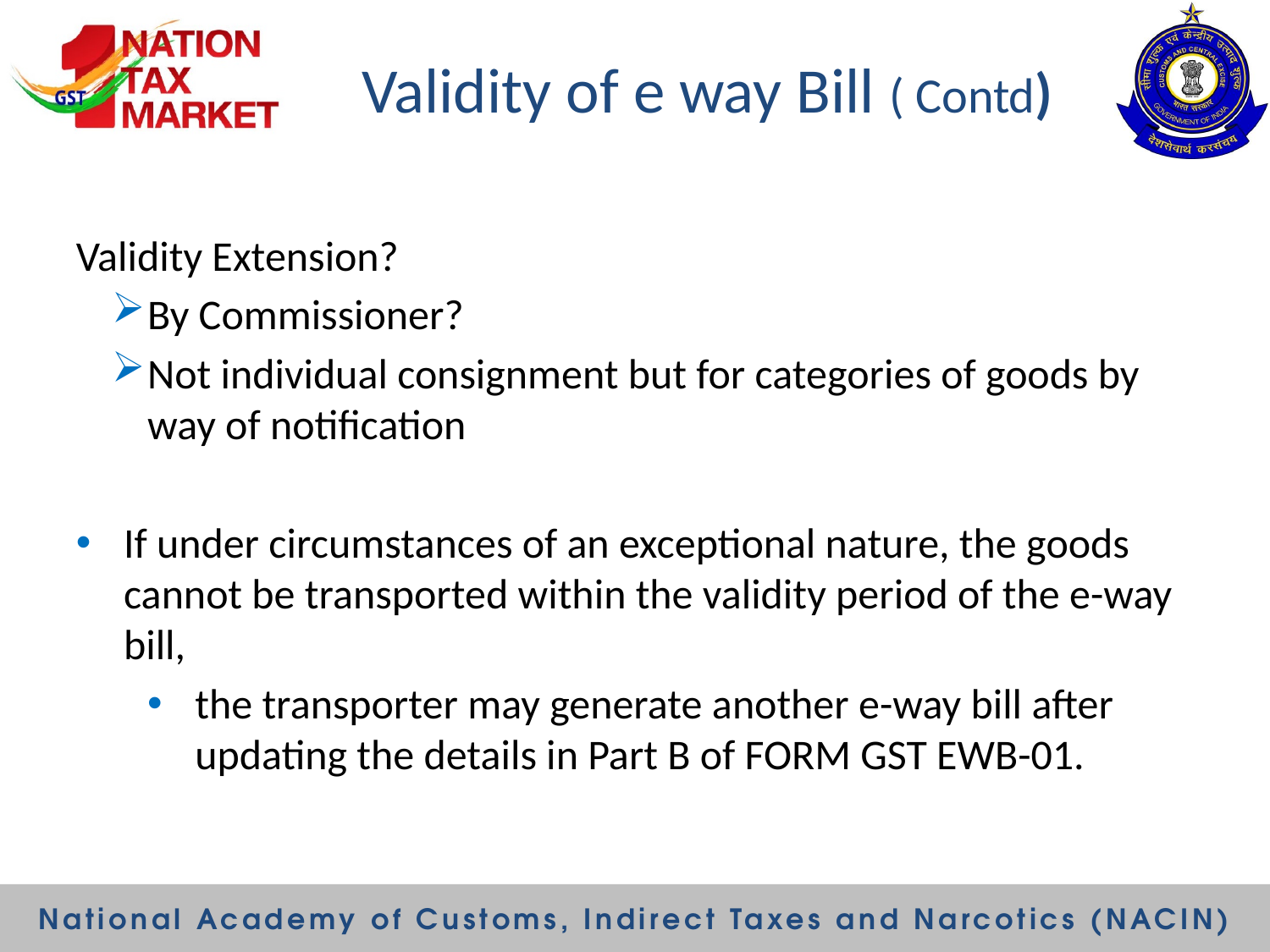

# Validity of e way Bill ( Contd)
Validity Extension?
By Commissioner?
Not individual consignment but for categories of goods by way of notification

If under circumstances of an exceptional nature, the goods cannot be transported within the validity period of the e-way bill,
the transporter may generate another e-way bill after updating the details in Part B of FORM GST EWB-01.
11
National Academy of Customs, Indirect Taxes and Narcotics (NACIN)